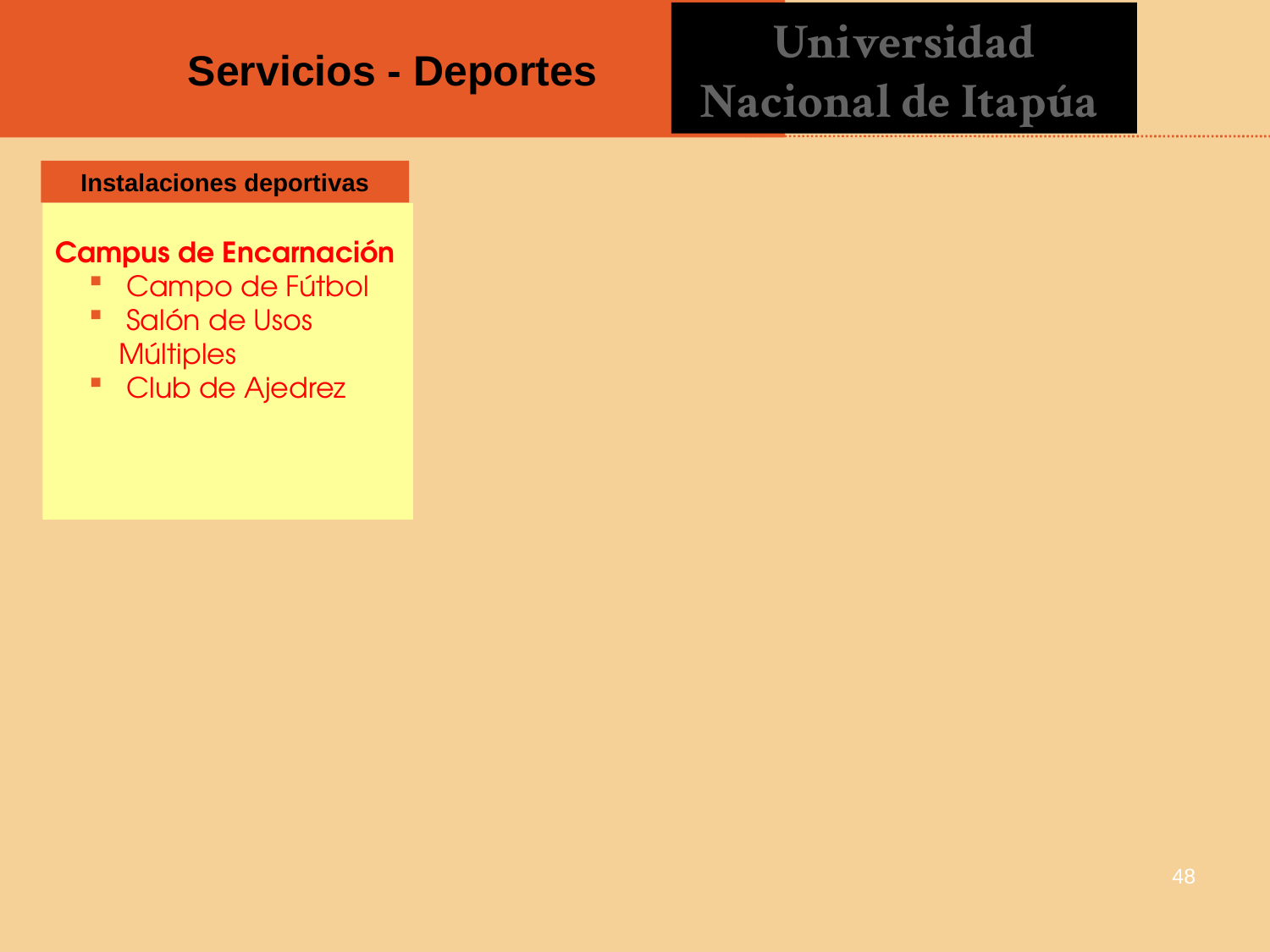

Servicios - Deportes

Universidad Nacional de Itapúa
Instalaciones deportivas

Campus de Encarnación
 Campo de Fútbol
 Salón de Usos Múltiples
 Club de Ajedrez

48